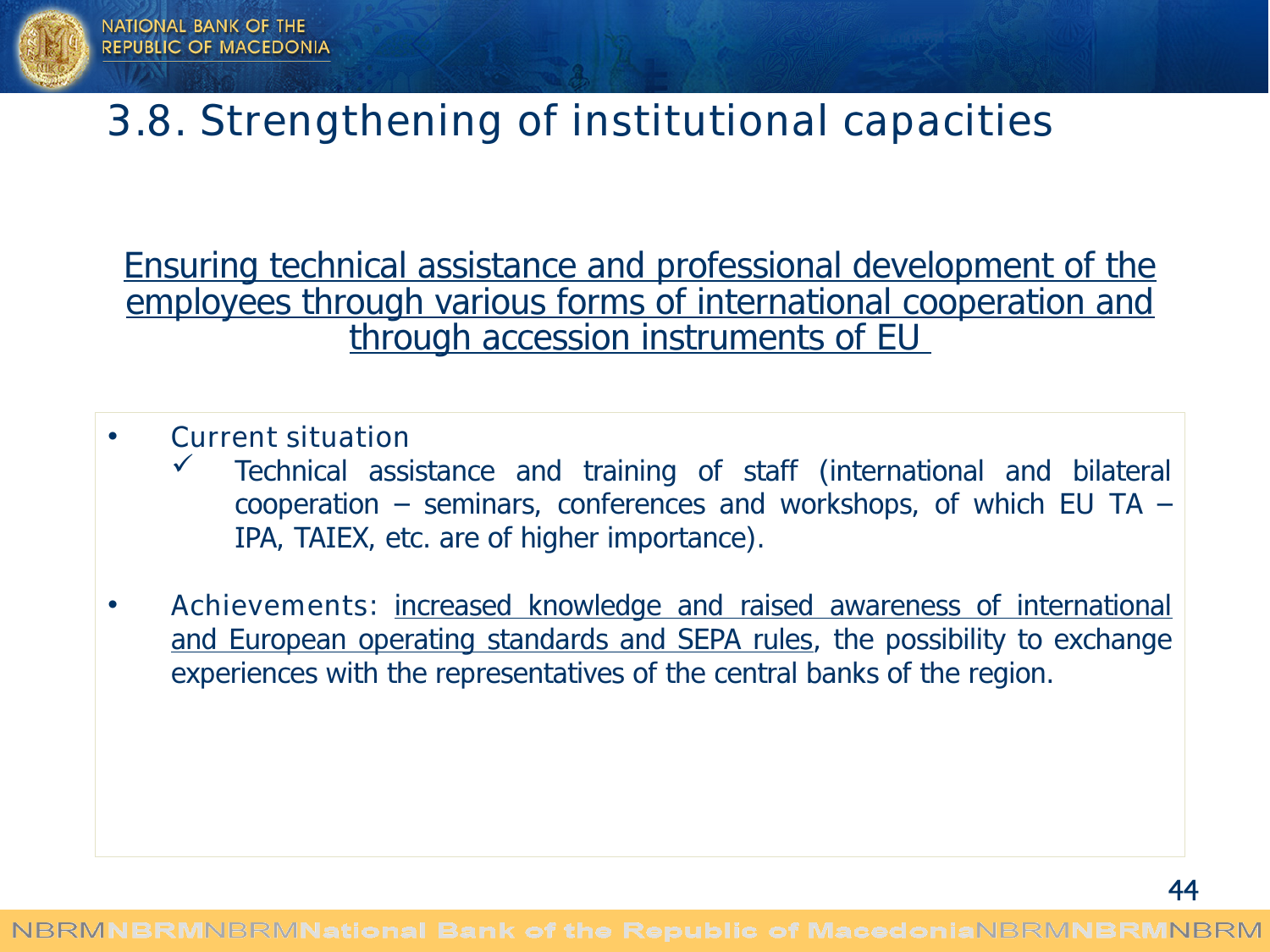

# 3.8. Strengthening of institutional capacities
Ensuring technical assistance and professional development of the employees through various forms of international cooperation and through accession instruments of EU
Current situation
Technical assistance and training of staff (international and bilateral cooperation – seminars, conferences and workshops, of which EU ТА – IPA, TAIEX, etc. are of higher importance).

Achievements: increased knowledge and raised awareness of international and European operating standards and SEPA rules, the possibility to exchange experiences with the representatives of the central banks of the region.

44